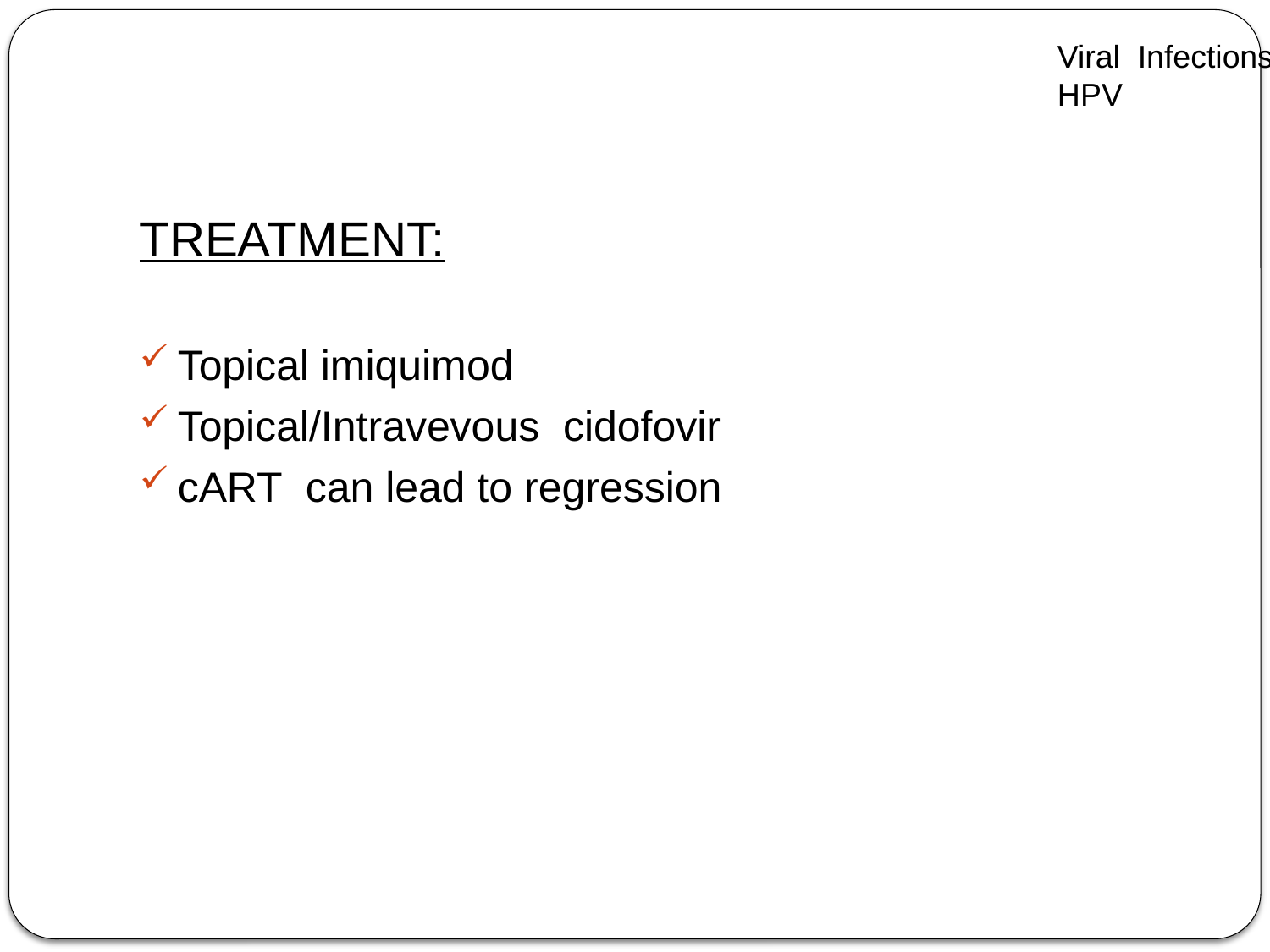

Viral  Infections
HPV

TREATMENT:

Topical imiquimod
Topical/Intravevous  cidofovir
cART  can lead to regression